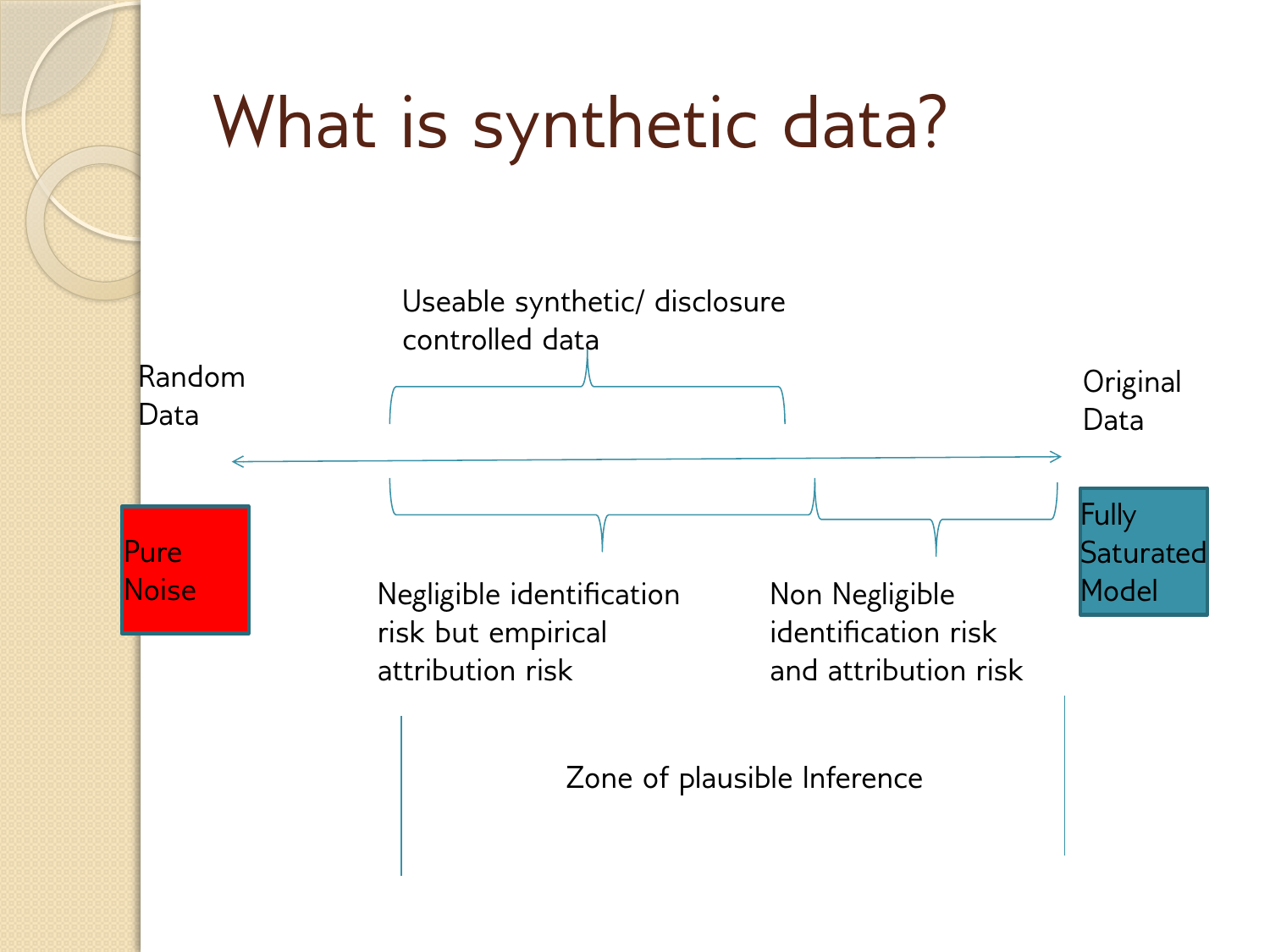

# What is synthetic data?

Useable synthetic/ disclosure controlled data

Random
Data
Original
Data

Fully
Saturated
Model

Pure
Noise
Non Negligible identification risk
and attribution risk
Negligible identification risk but empirical attribution risk
Zone of plausible Inference